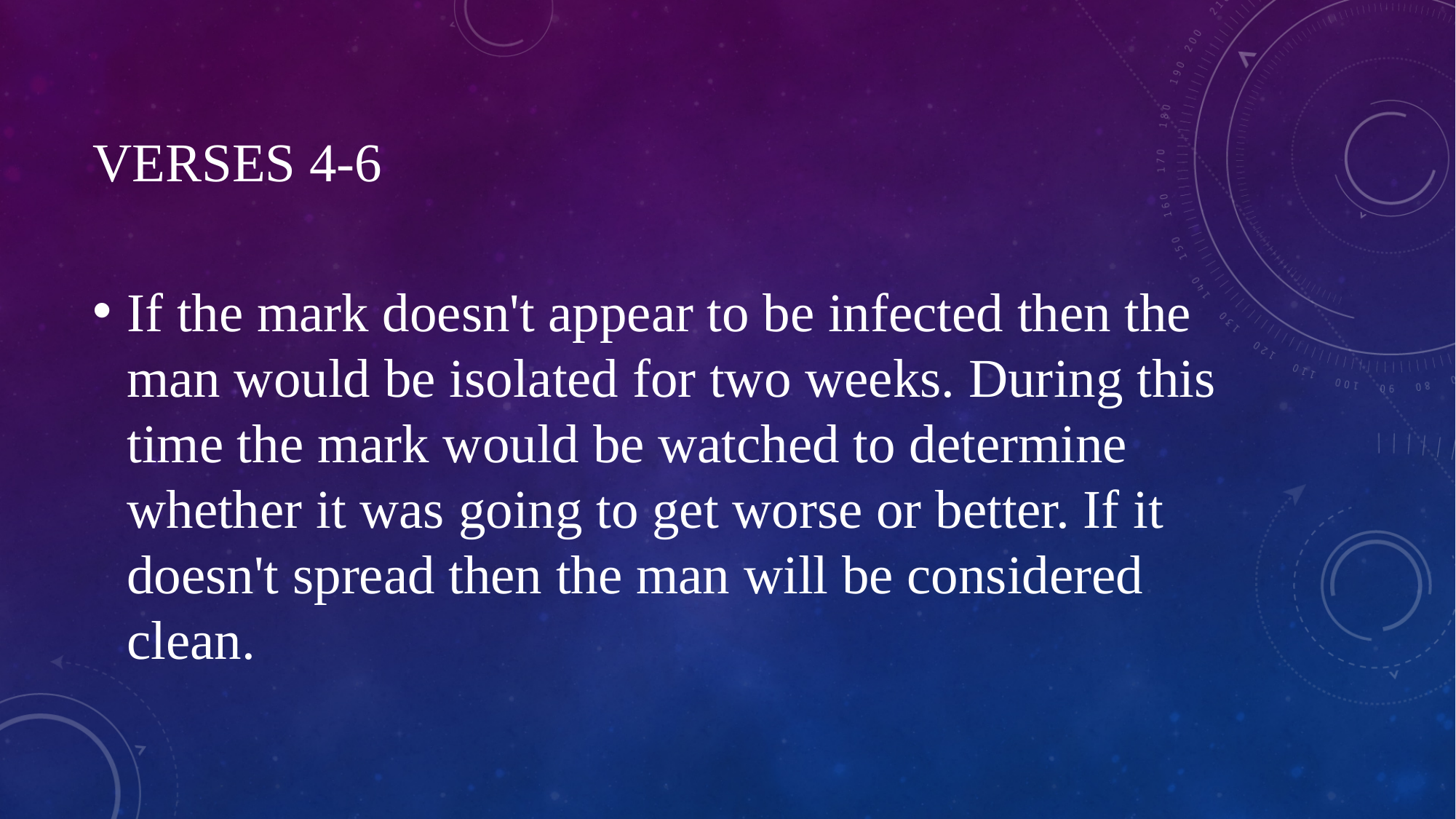

# Verses 4-6
If the mark doesn't appear to be infected then the man would be isolated for two weeks. During this time the mark would be watched to determine whether it was going to get worse or better. If it doesn't spread then the man will be considered clean.